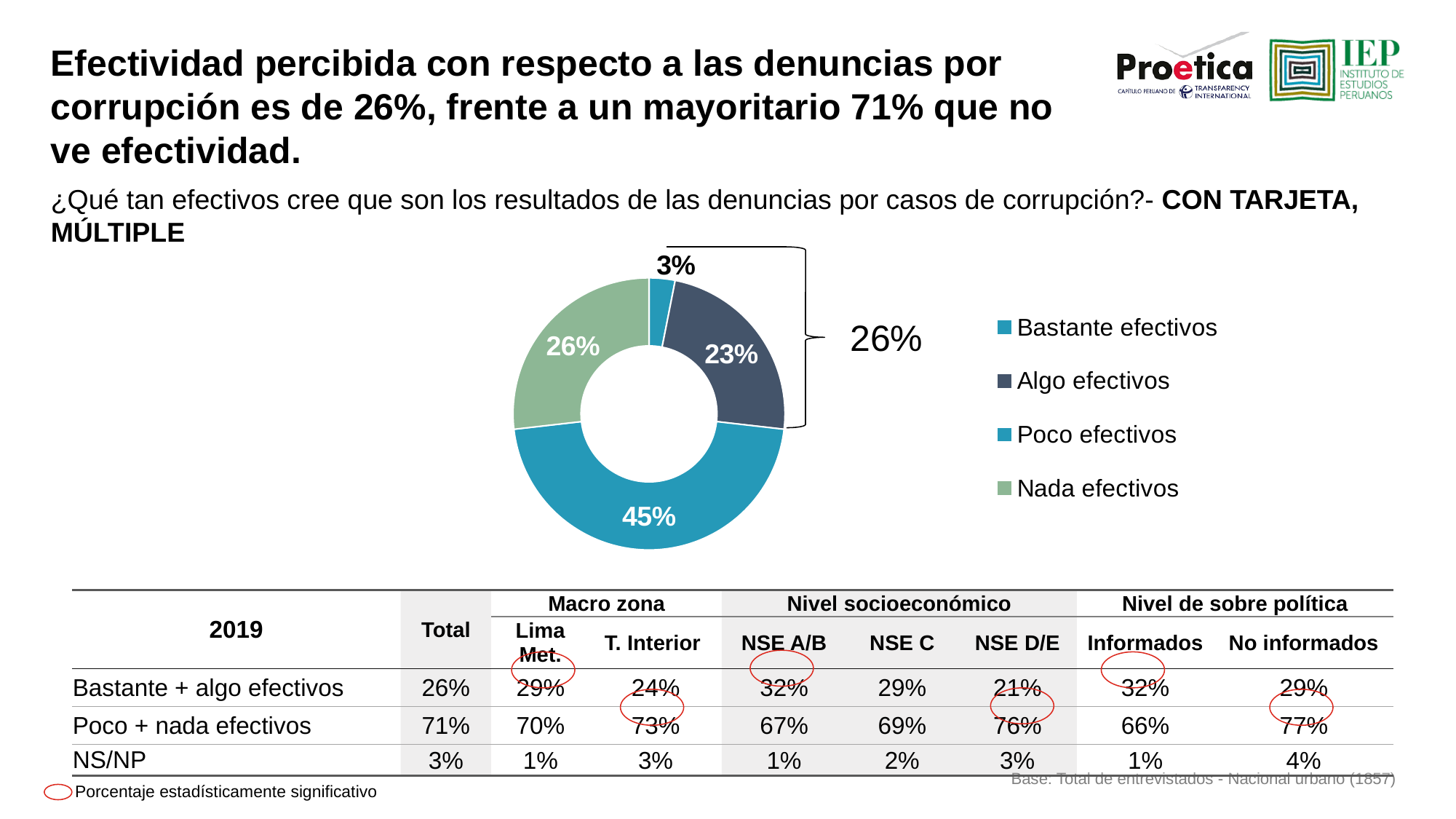

Efectividad percibida con respecto a las denuncias por corrupción es de 26%, frente a un mayoritario 71% que no ve efectividad.
¿Qué tan efectivos cree que son los resultados de las denuncias por casos de corrupción?- CON TARJETA, MÚLTIPLE

### Chart

| Category |  |
|---|---|
| Bastante efectivos | 0.03 |
| Algo efectivos | 0.23 |
| Poco efectivos | 0.45 |
| Nada efectivos | 0.26 |
26%
| 2019 | Total | Macro zona |  | Nivel socioeconómico |  |  | Nivel de sobre política |  |
| --- | --- | --- | --- | --- | --- | --- | --- | --- |
|  |  | Lima Met. | T. Interior | NSE A/B | NSE C | NSE D/E | Informados | No informados |
| Bastante + algo efectivos | 26% | 29% | 24% | 32% | 29% | 21% | 32% | 29% |
| Poco + nada efectivos | 71% | 70% | 73% | 67% | 69% | 76% | 66% | 77% |
| NS/NP | 3% | 1% | 3% | 1% | 2% | 3% | 1% | 4% |

Porcentaje estadísticamente significativo